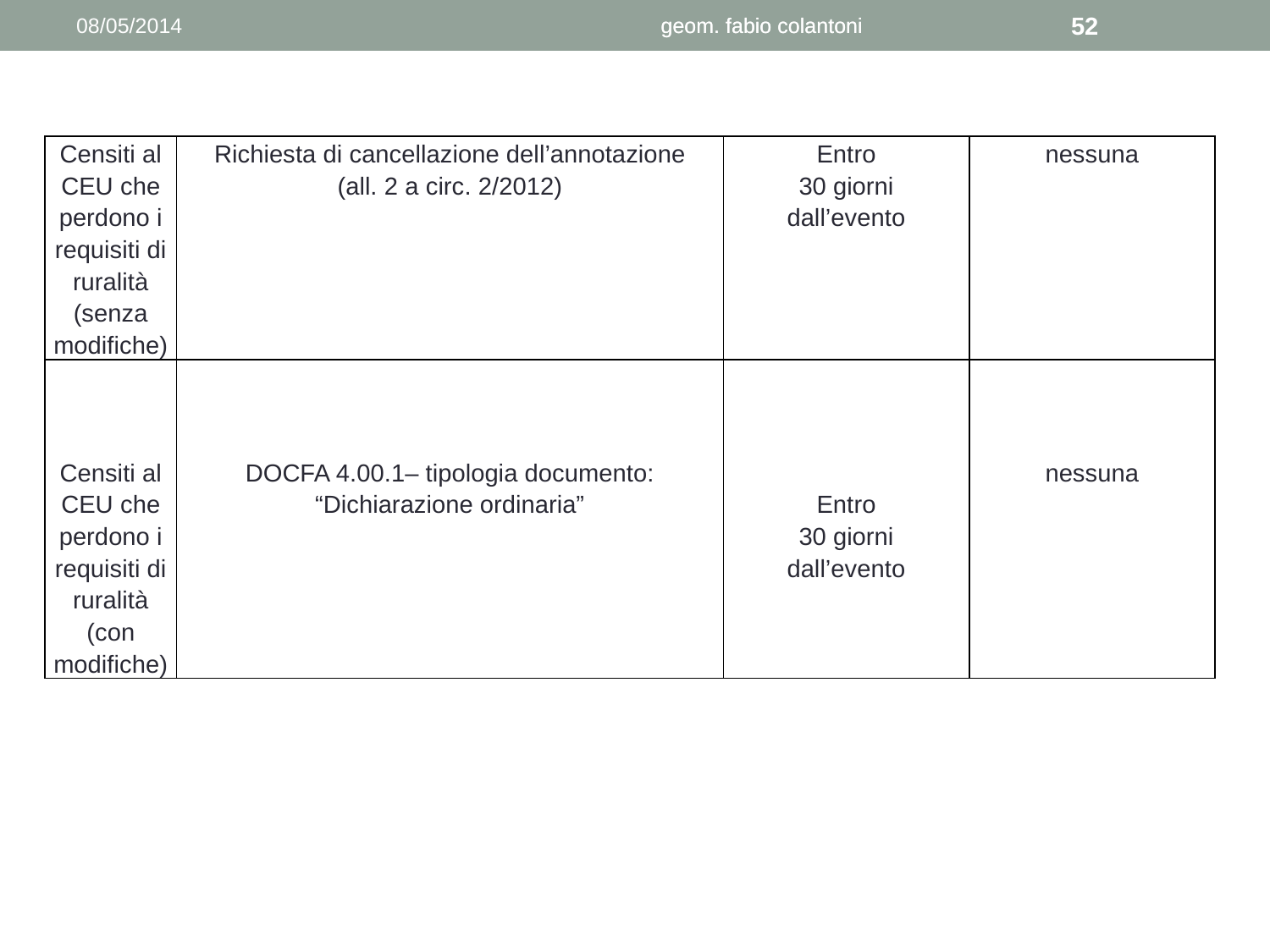

08/05/2014
geom. fabio colantoni
geom. fabio colantoni
52
| Censiti al CEU che perdono i requisiti di ruralità (senza modifiche) | Richiesta di cancellazione dell’annotazione (all. 2 a circ. 2/2012) | Entro 30 giorni dall’evento | nessuna |
| --- | --- | --- | --- |
| Censiti al CEU che perdono i requisiti di ruralità (con modifiche) | DOCFA 4.00.1– tipologia documento: “Dichiarazione ordinaria” | Entro 30 giorni dall’evento | nessuna |